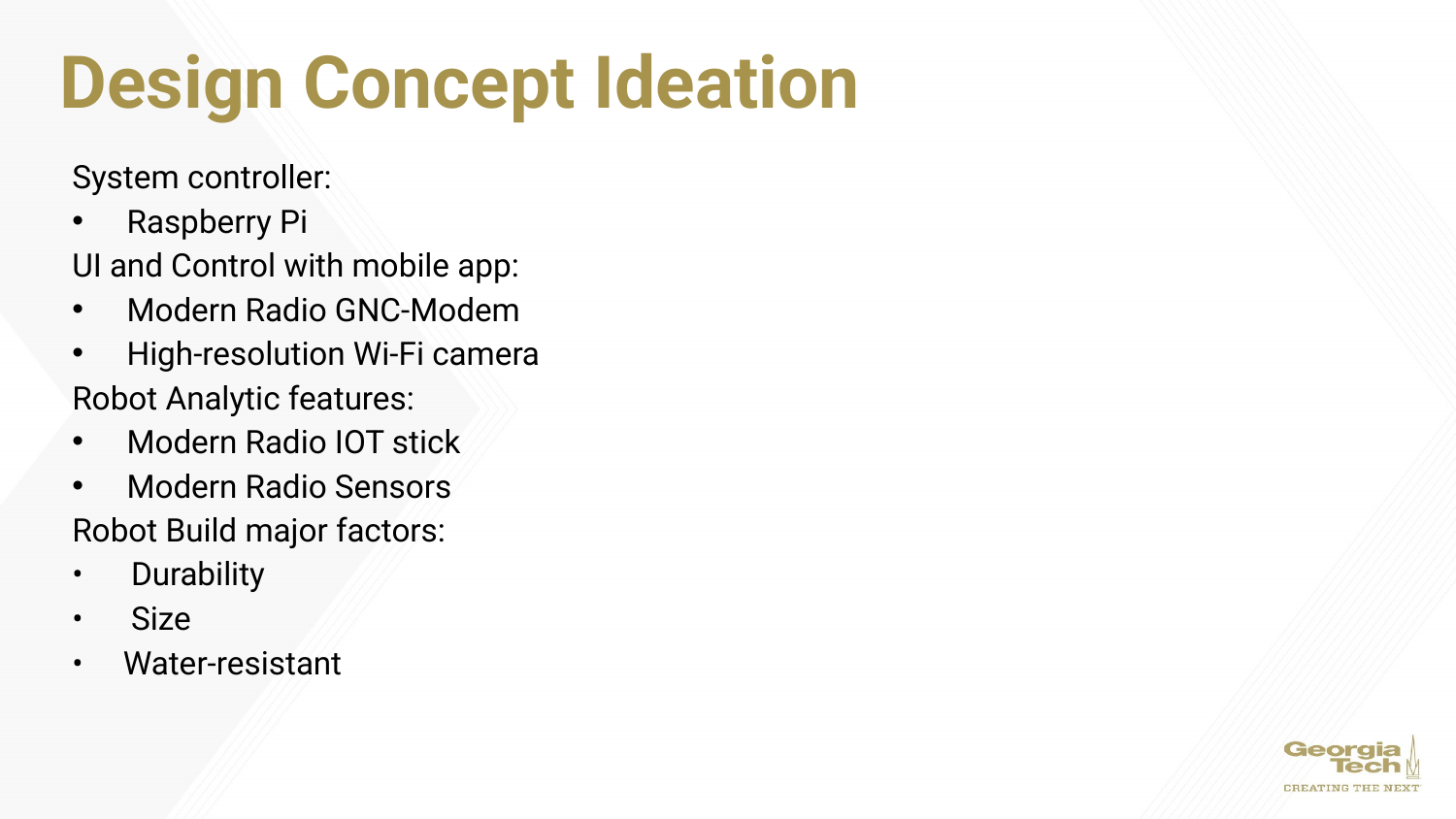

# Design Concept Ideation
System controller:
Raspberry Pi
UI and Control with mobile app:
Modern Radio GNC-Modem
High-resolution Wi-Fi camera
Robot Analytic features:
Modern Radio IOT stick
Modern Radio Sensors
Robot Build major factors:
•      Durability
•      Size
•     Water-resistant